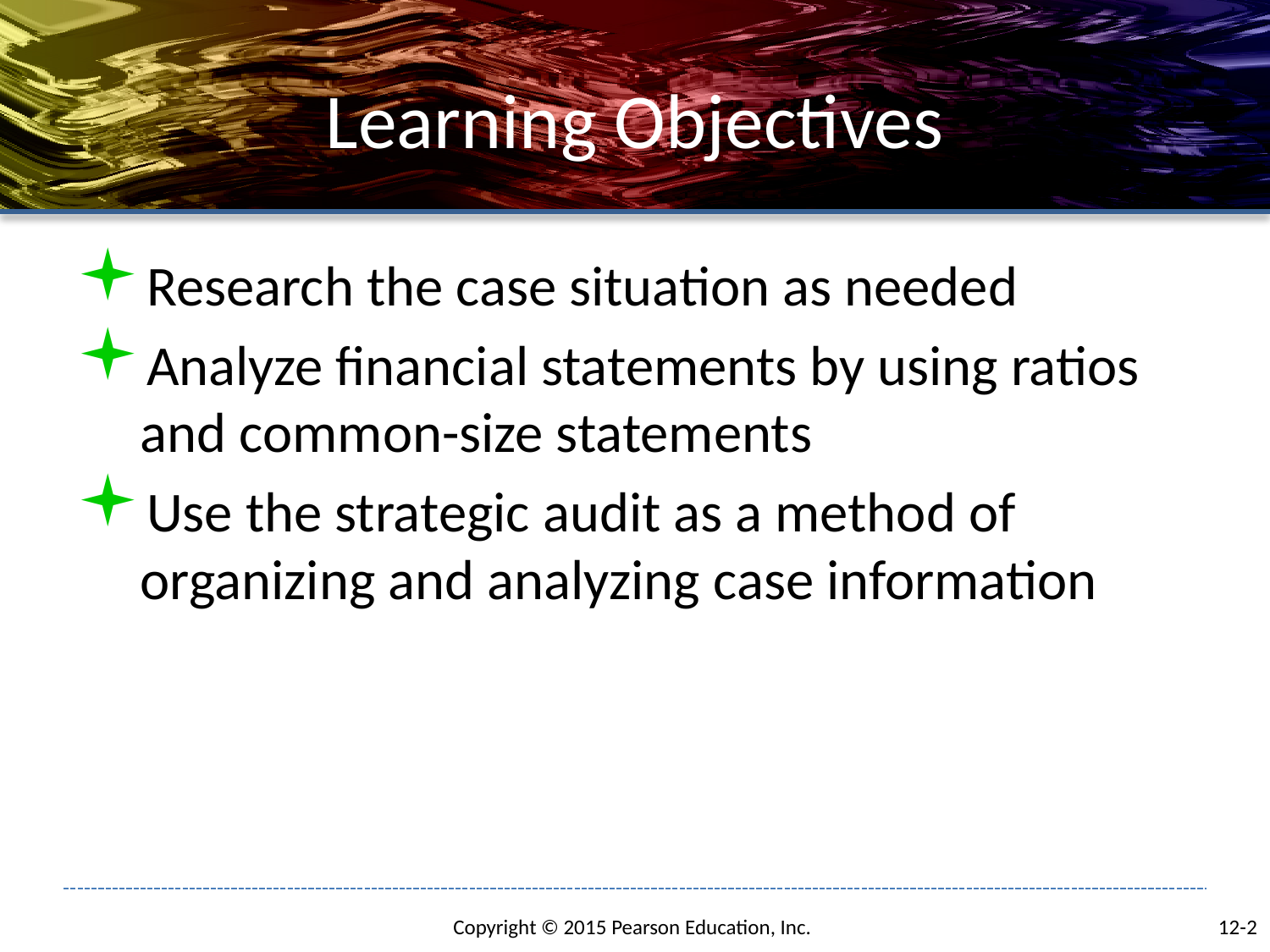

# Learning Objectives
Research the case situation as needed
Analyze financial statements by using ratios and common-size statements
Use the strategic audit as a method of organizing and analyzing case information

12-2
Copyright © 2015 Pearson Education, Inc.